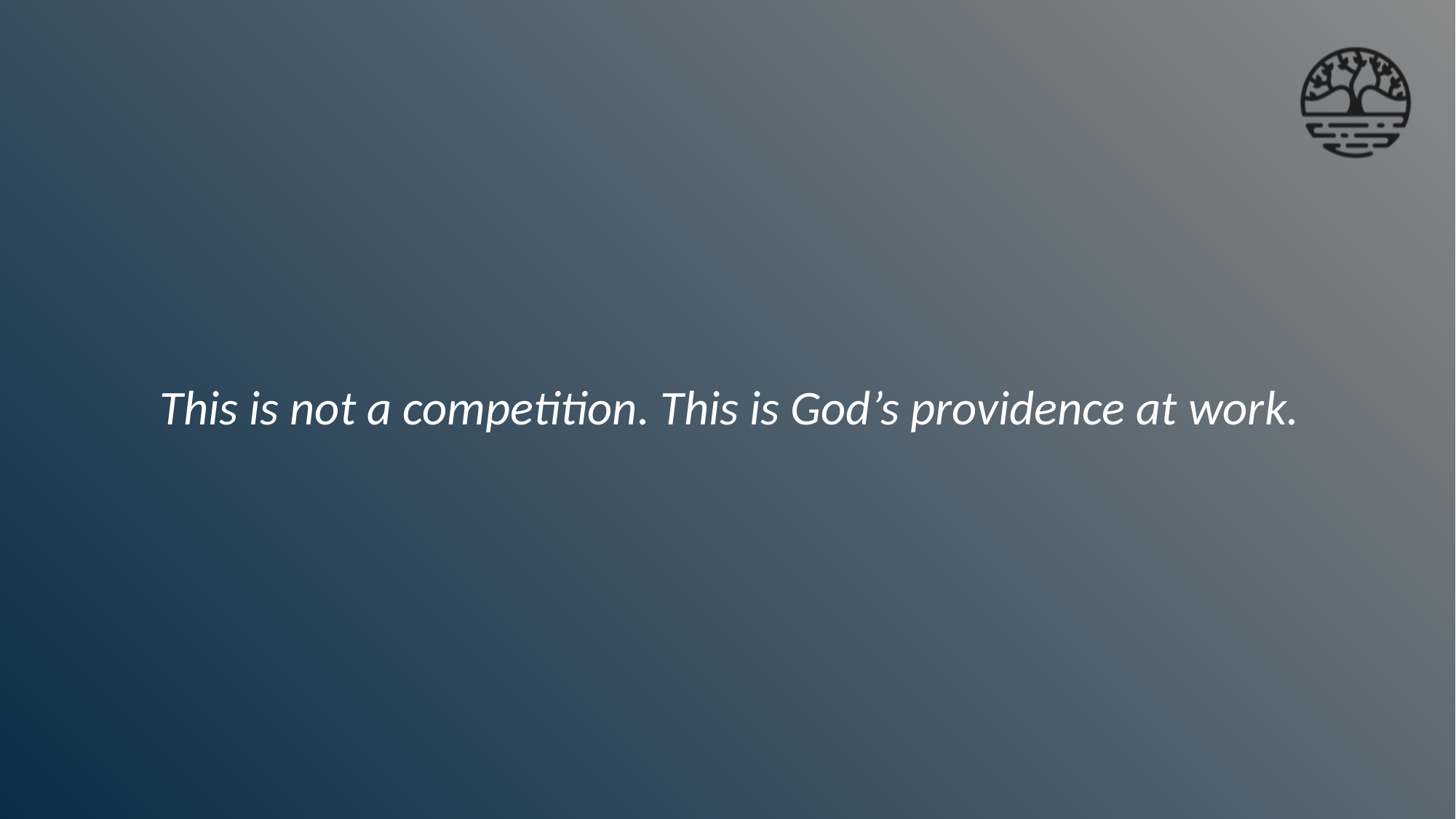

# This is not a competition. This is God’s providence at work.